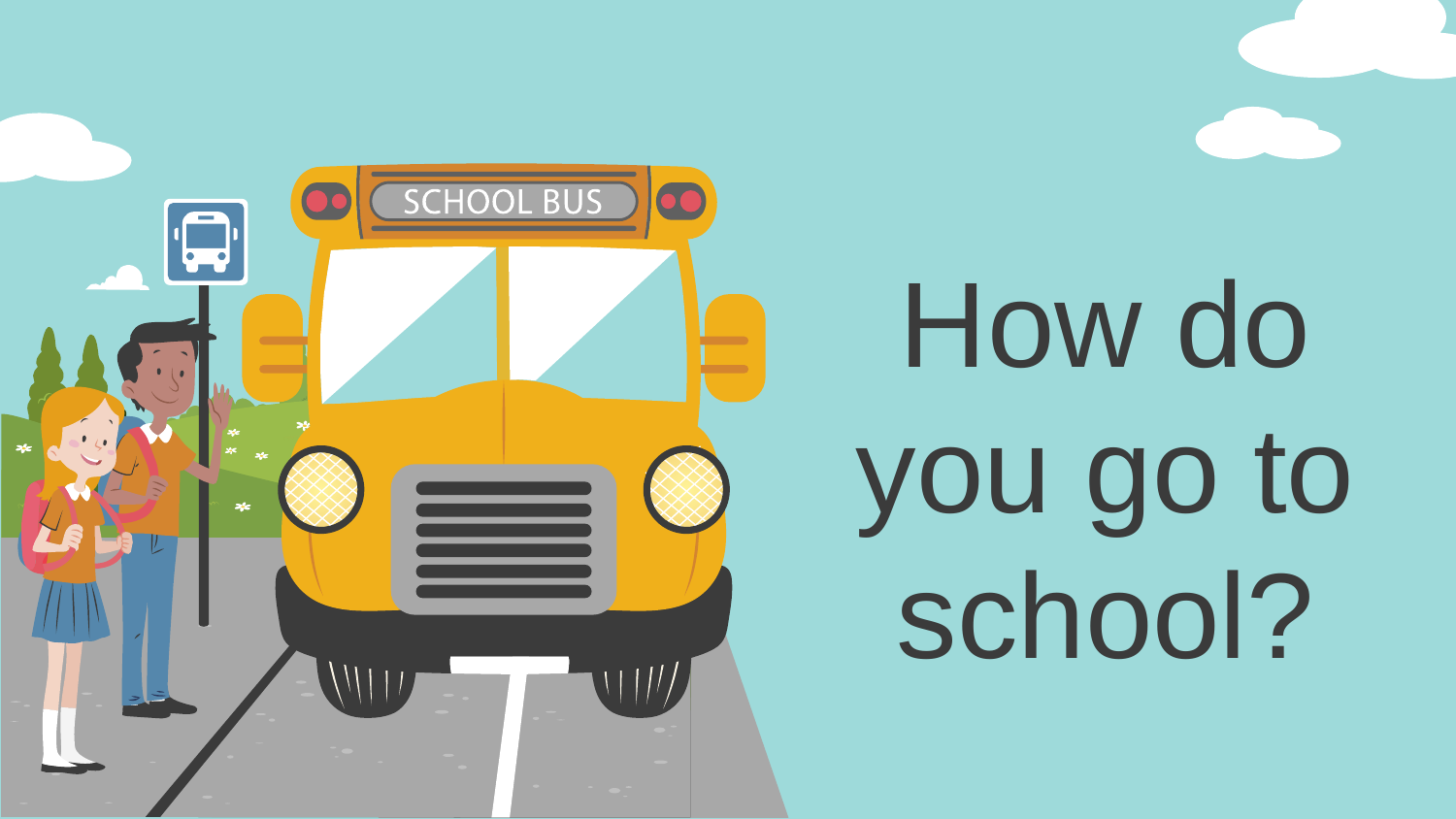

# How do you go to school?